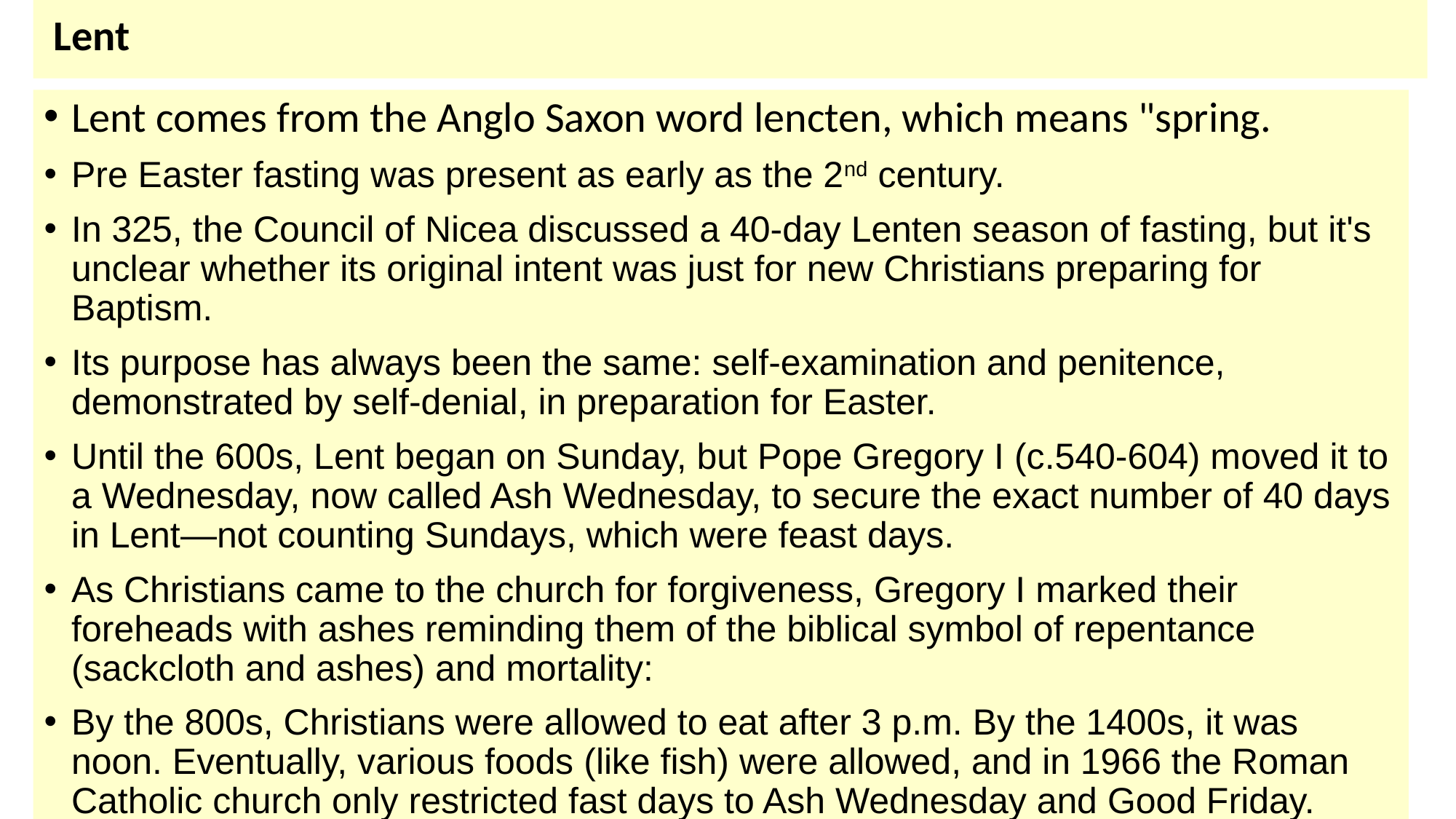

# Lent
Lent comes from the Anglo Saxon word lencten, which means "spring.
Pre Easter fasting was present as early as the 2nd century.
In 325, the Council of Nicea discussed a 40-day Lenten season of fasting, but it's unclear whether its original intent was just for new Christians preparing for Baptism.
Its purpose has always been the same: self-examination and penitence, demonstrated by self-denial, in preparation for Easter.
Until the 600s, Lent began on Sunday, but Pope Gregory I (c.540-604) moved it to a Wednesday, now called Ash Wednesday, to secure the exact number of 40 days in Lent—not counting Sundays, which were feast days.
As Christians came to the church for forgiveness, Gregory I marked their foreheads with ashes reminding them of the biblical symbol of repentance (sackcloth and ashes) and mortality:
By the 800s, Christians were allowed to eat after 3 p.m. By the 1400s, it was noon. Eventually, various foods (like fish) were allowed, and in 1966 the Roman Catholic church only restricted fast days to Ash Wednesday and Good Friday.